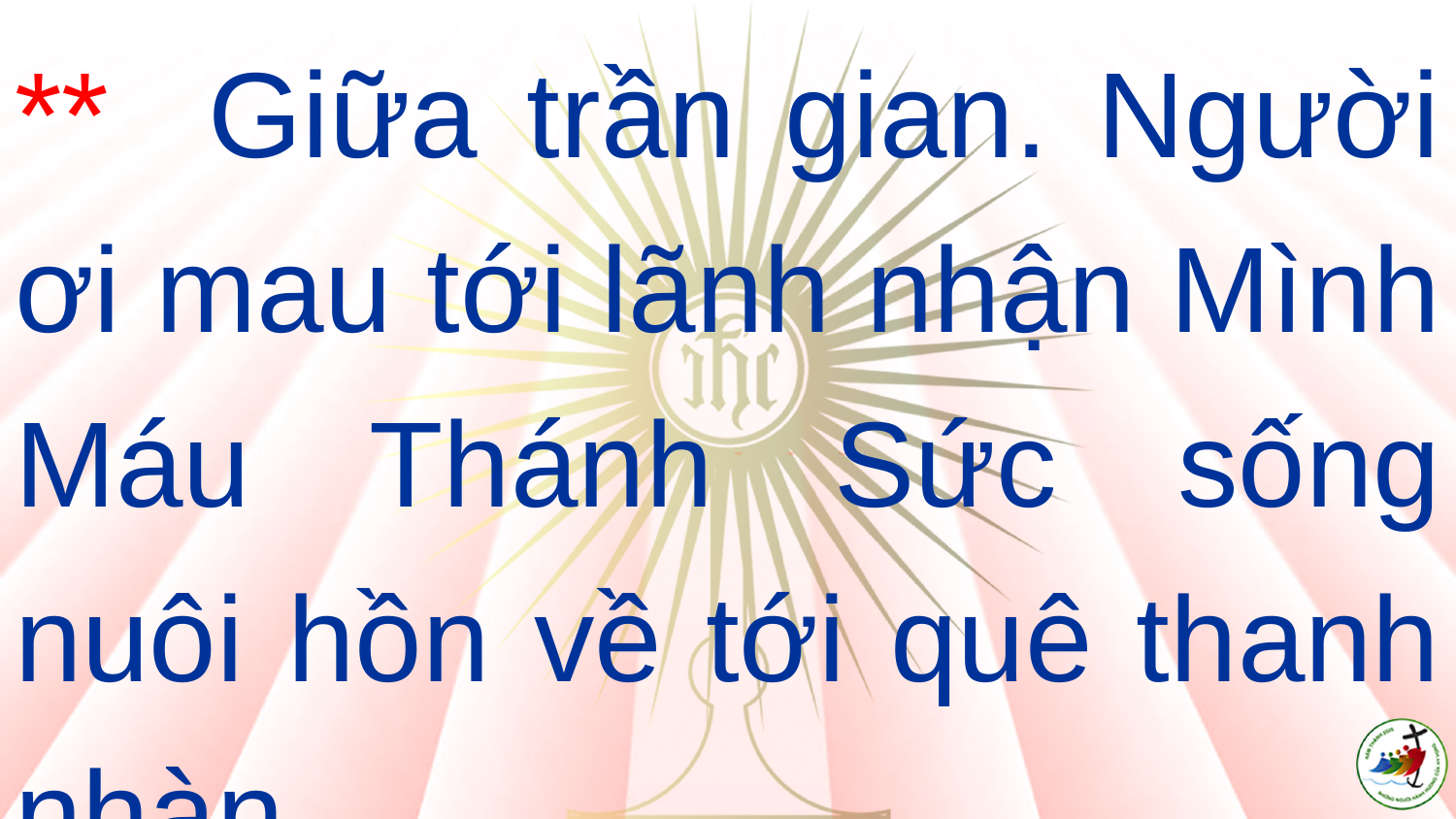

**  Giữa trần gian. Người ơi mau tới lãnh nhận Mình Máu Thánh Sức sống nuôi hồn về tới quê thanh nhàn.